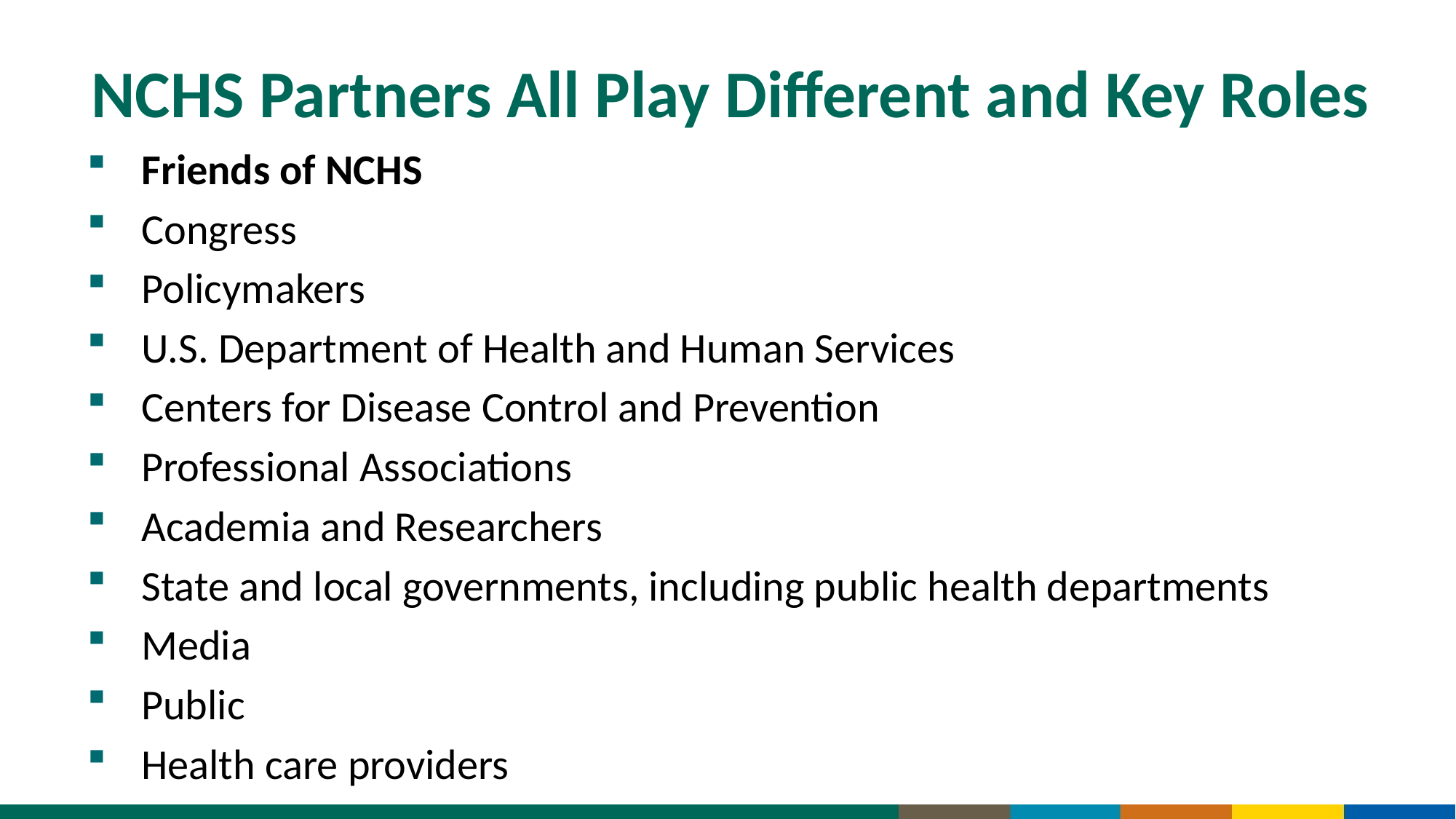

# NCHS Partners All Play Different and Key Roles
Friends of NCHS
Congress
Policymakers
U.S. Department of Health and Human Services
Centers for Disease Control and Prevention
Professional Associations
Academia and Researchers
State and local governments, including public health departments
Media
Public
Health care providers